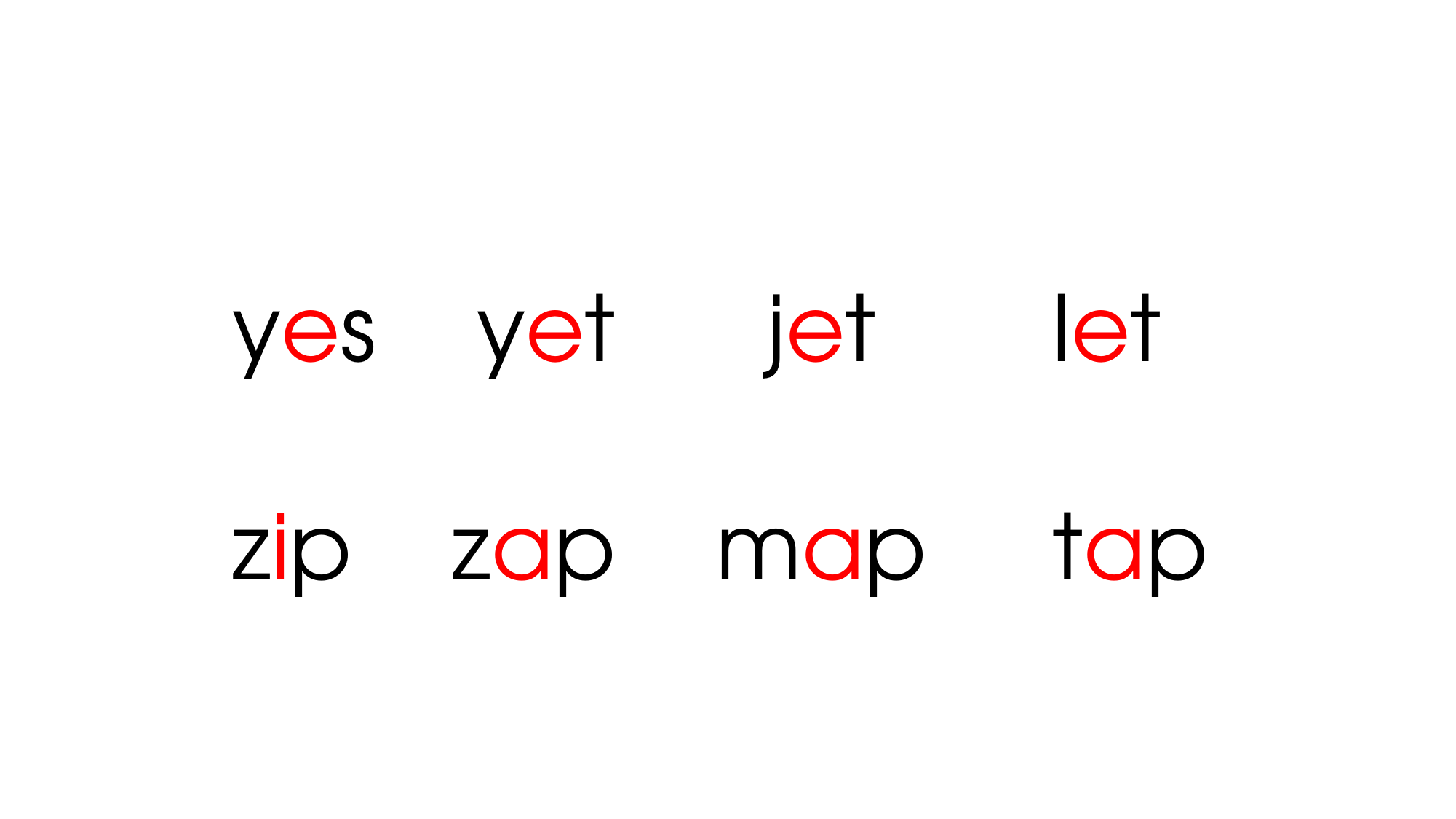

yes    yet      jet       let

 zip    zap    map     tap